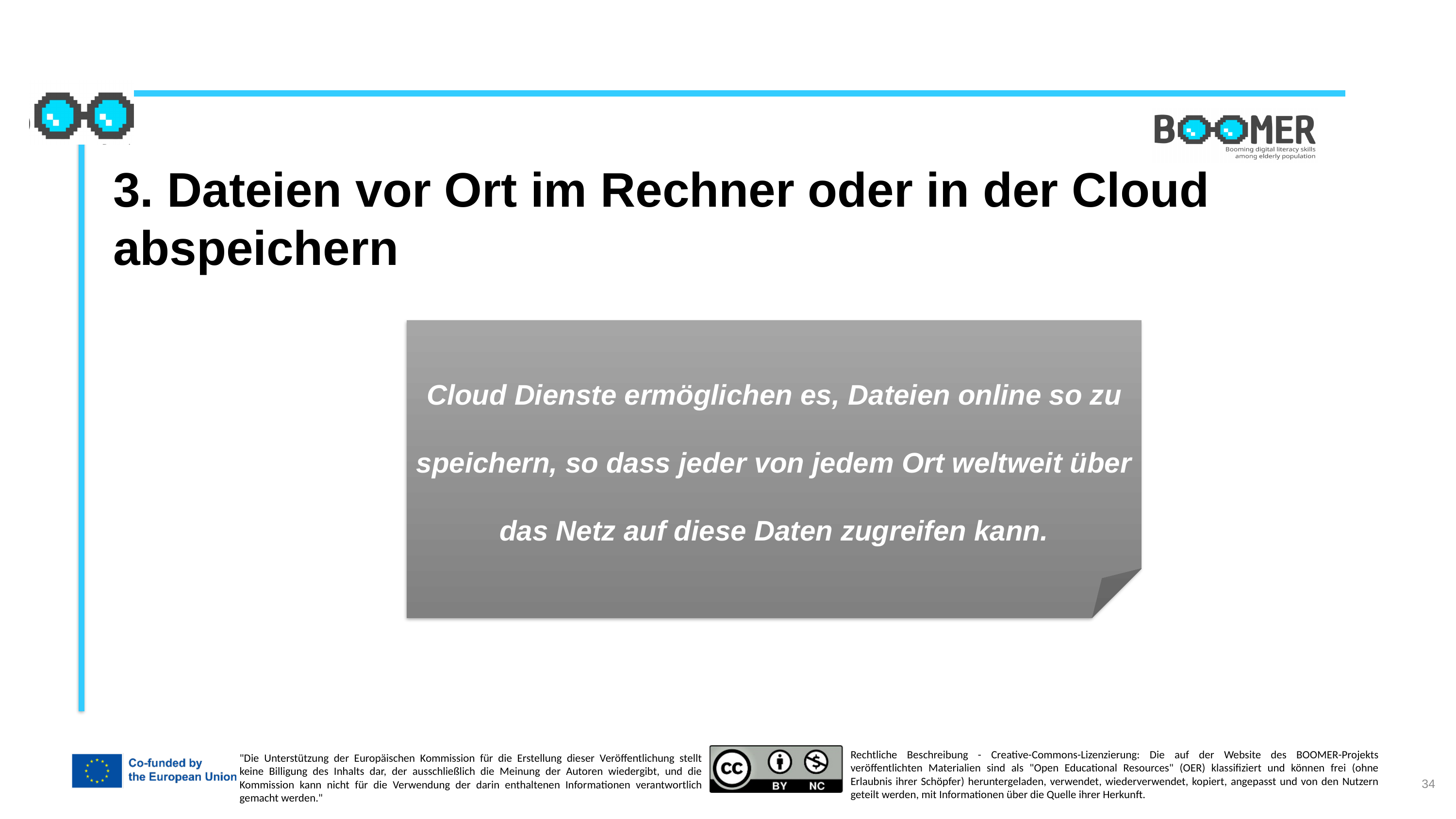

3. Dateien vor Ort im Rechner oder in der Cloud abspeichern
Cloud Dienste ermöglichen es, Dateien online so zu speichern, so dass jeder von jedem Ort weltweit über das Netz auf diese Daten zugreifen kann.
34